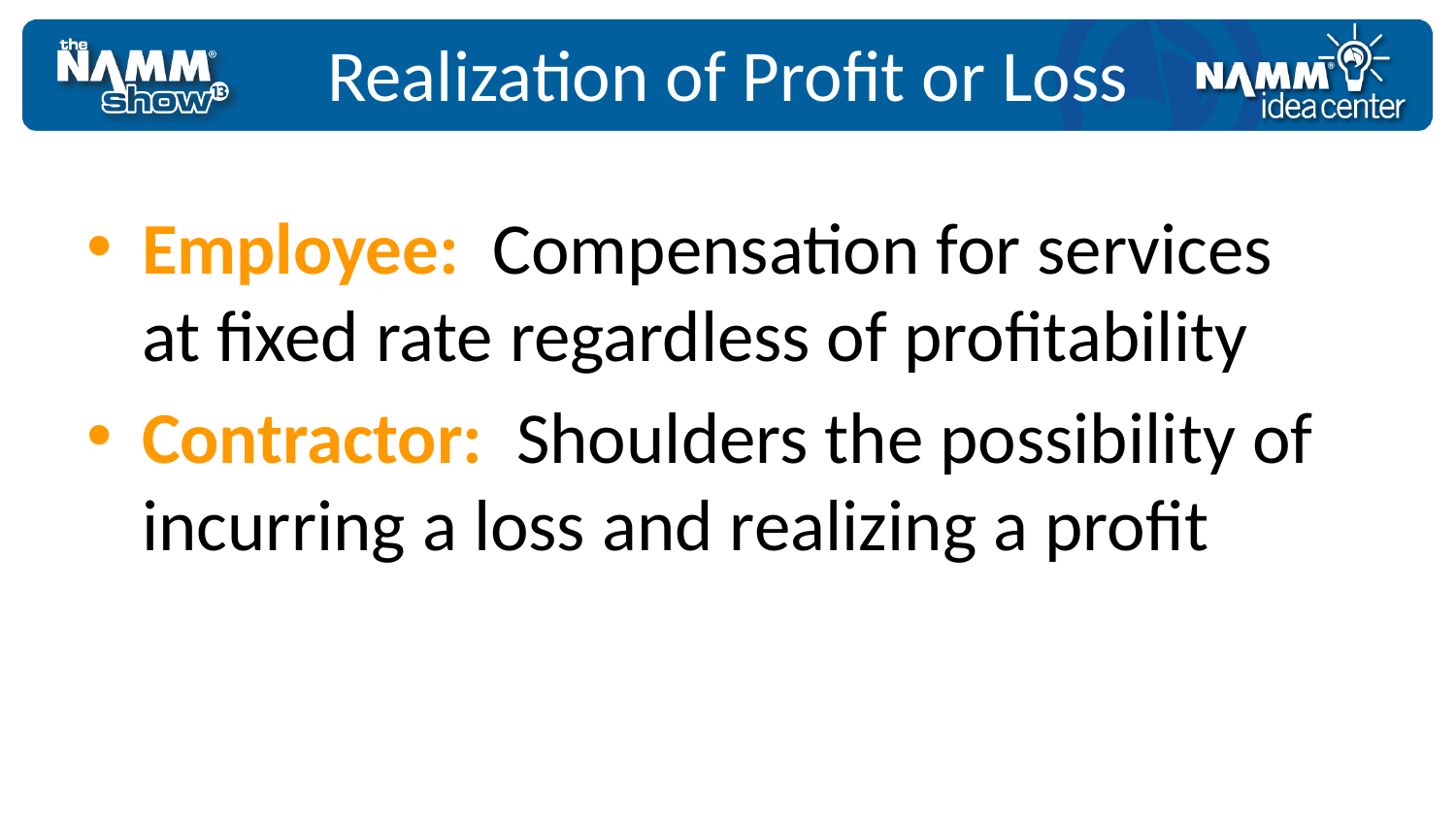

Realization of Profit or Loss
Employee:  Compensation for services at fixed rate regardless of profitability
Contractor:  Shoulders the possibility of incurring a loss and realizing a profit